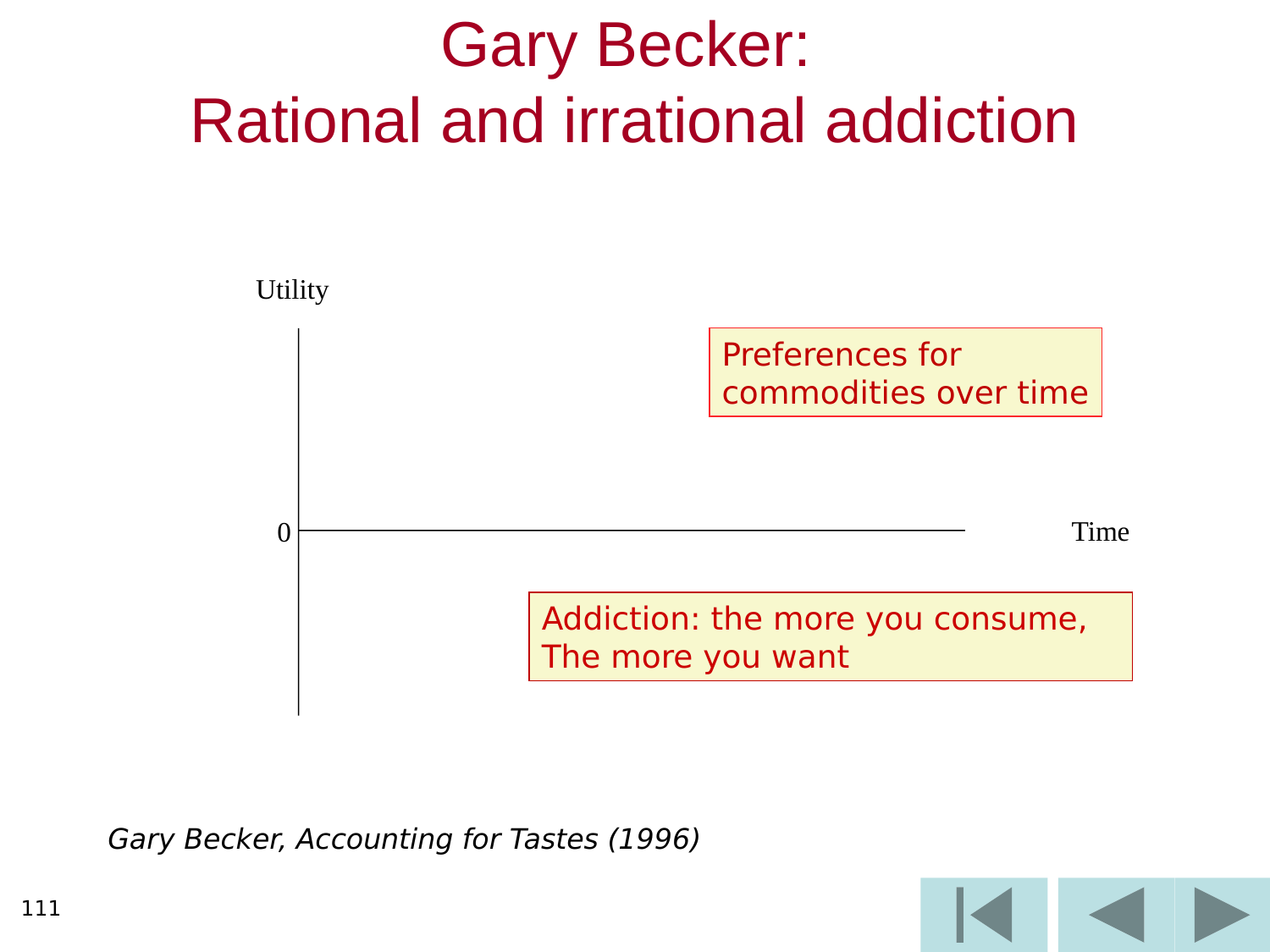

# Gary Becker: Rational and irrational addiction
Utility
Preferences for
commodities over time

Time
0

Addiction: the more you consume,
The more you want
Gary Becker, Accounting for Tastes (1996)
111